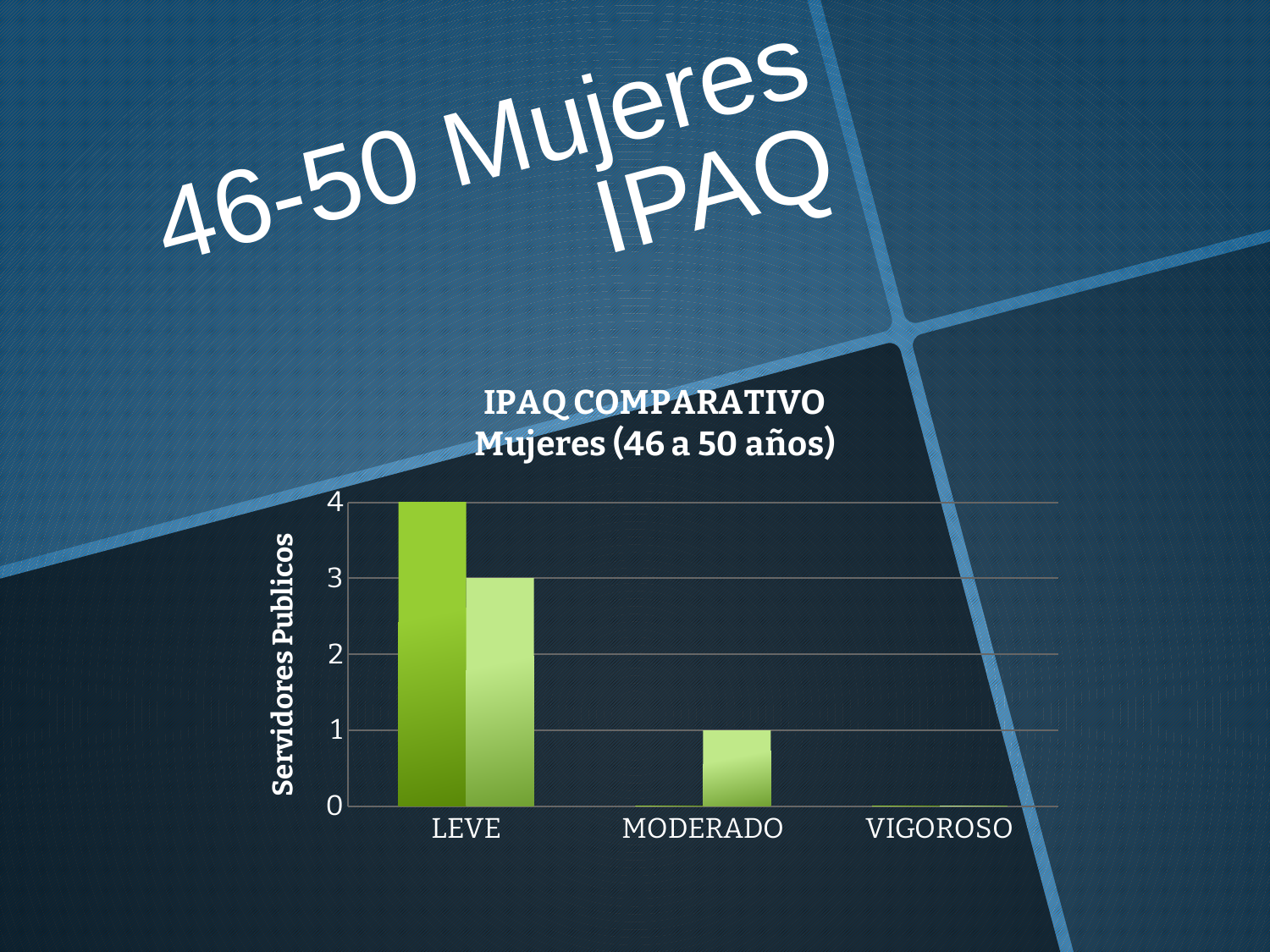

# 46-50 Mujeres IPAQ

### Chart: IPAQ COMPARATIVO
Mujeres (46 a 50 años)

| Category |  |  |
|---|---|---|
| LEVE | 4.0 | 3.0 |
| MODERADO | 0.0 | 1.0 |
| VIGOROSO | 0.0 | 0.0 |